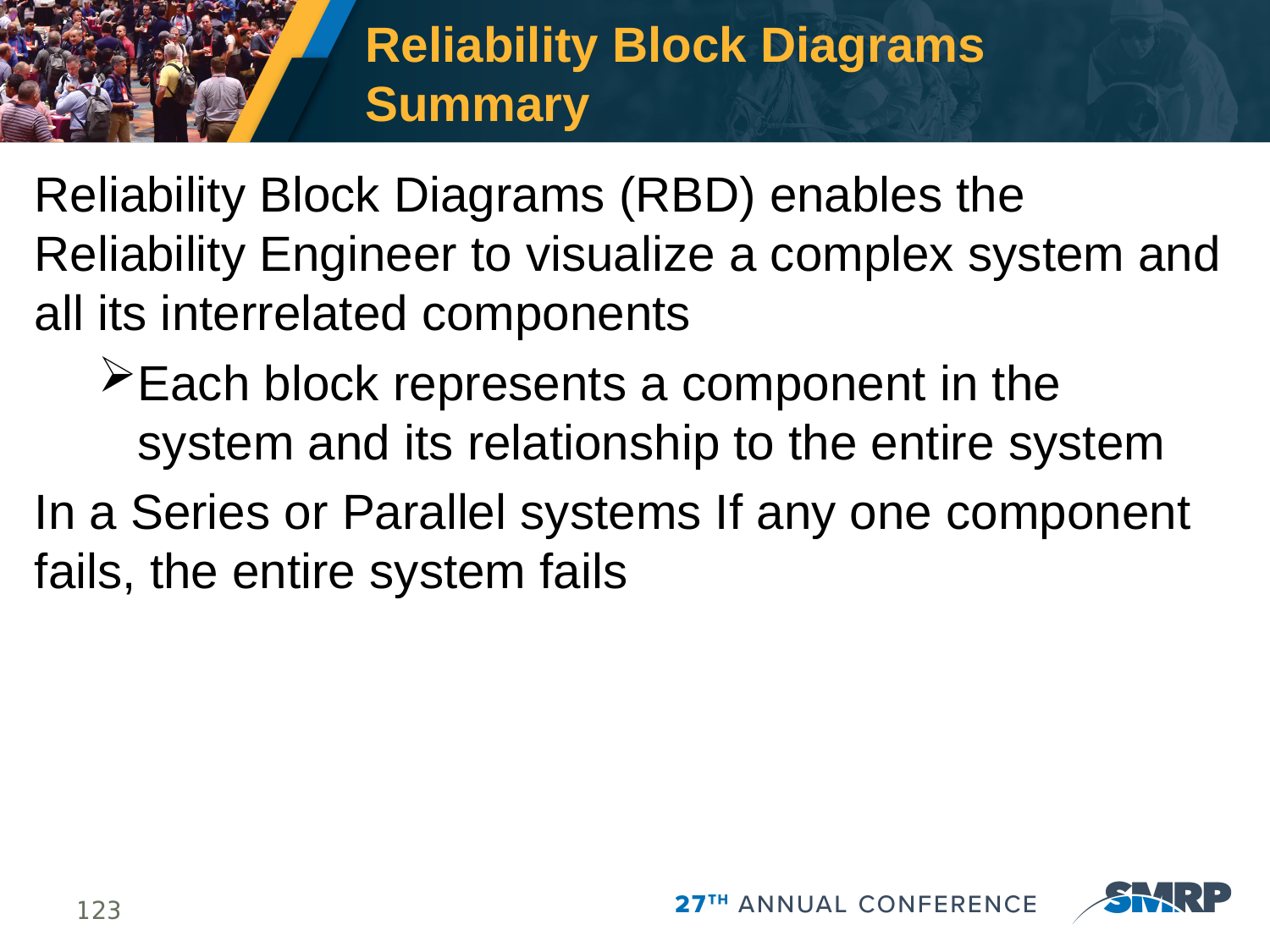

# Reliability Block Diagrams Summary
Reliability Block Diagrams (RBD) enables the Reliability Engineer to visualize a complex system and all its interrelated components
Each block represents a component in the system and its relationship to the entire system
In a Series or Parallel systems If any one component fails, the entire system fails
123